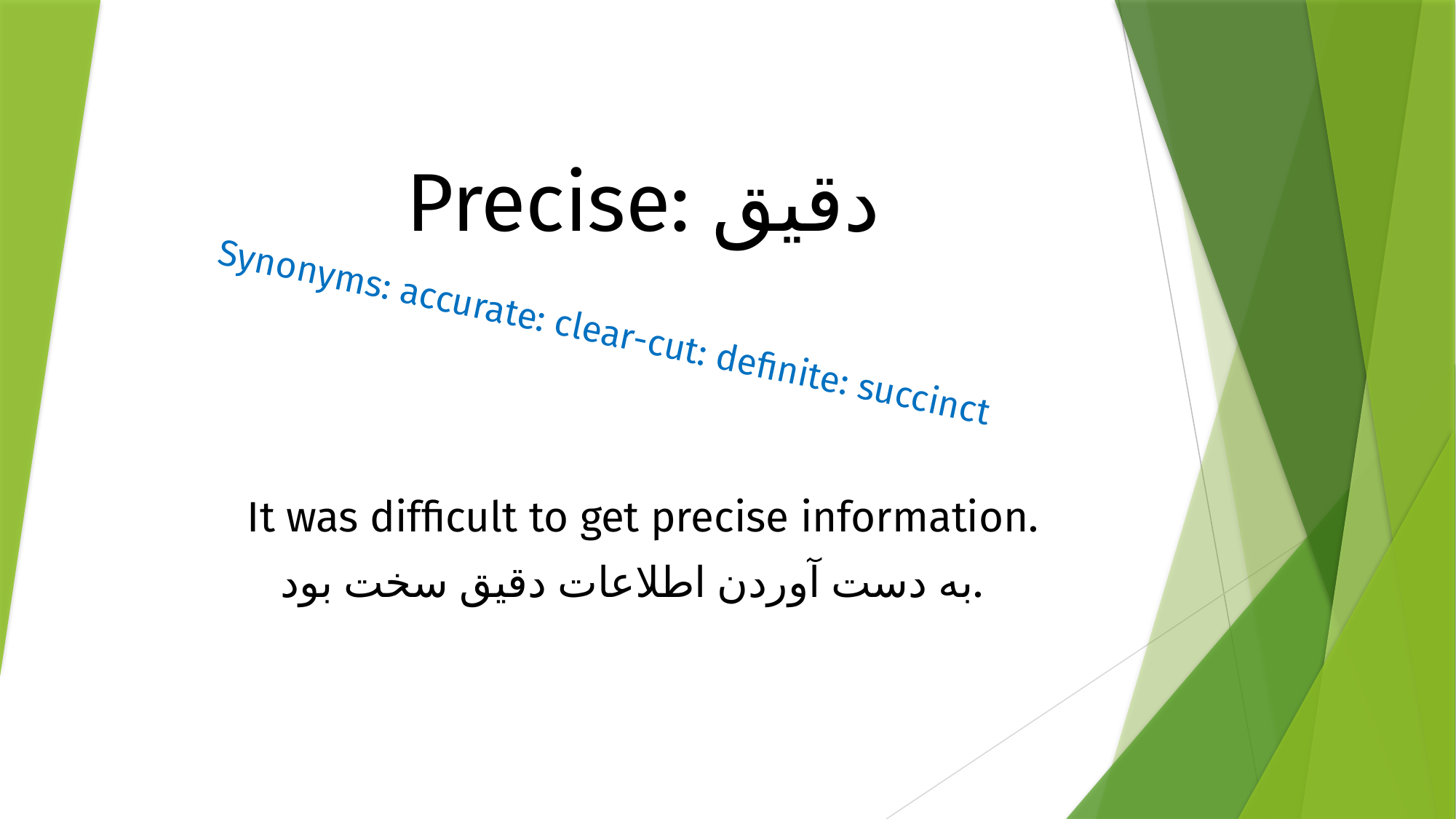

# Precise: دقیق
Synonyms: accurate: clear-cut: definite: succinct
It was difficult to get precise information.
به دست آوردن اطلاعات دقیق سخت بود.